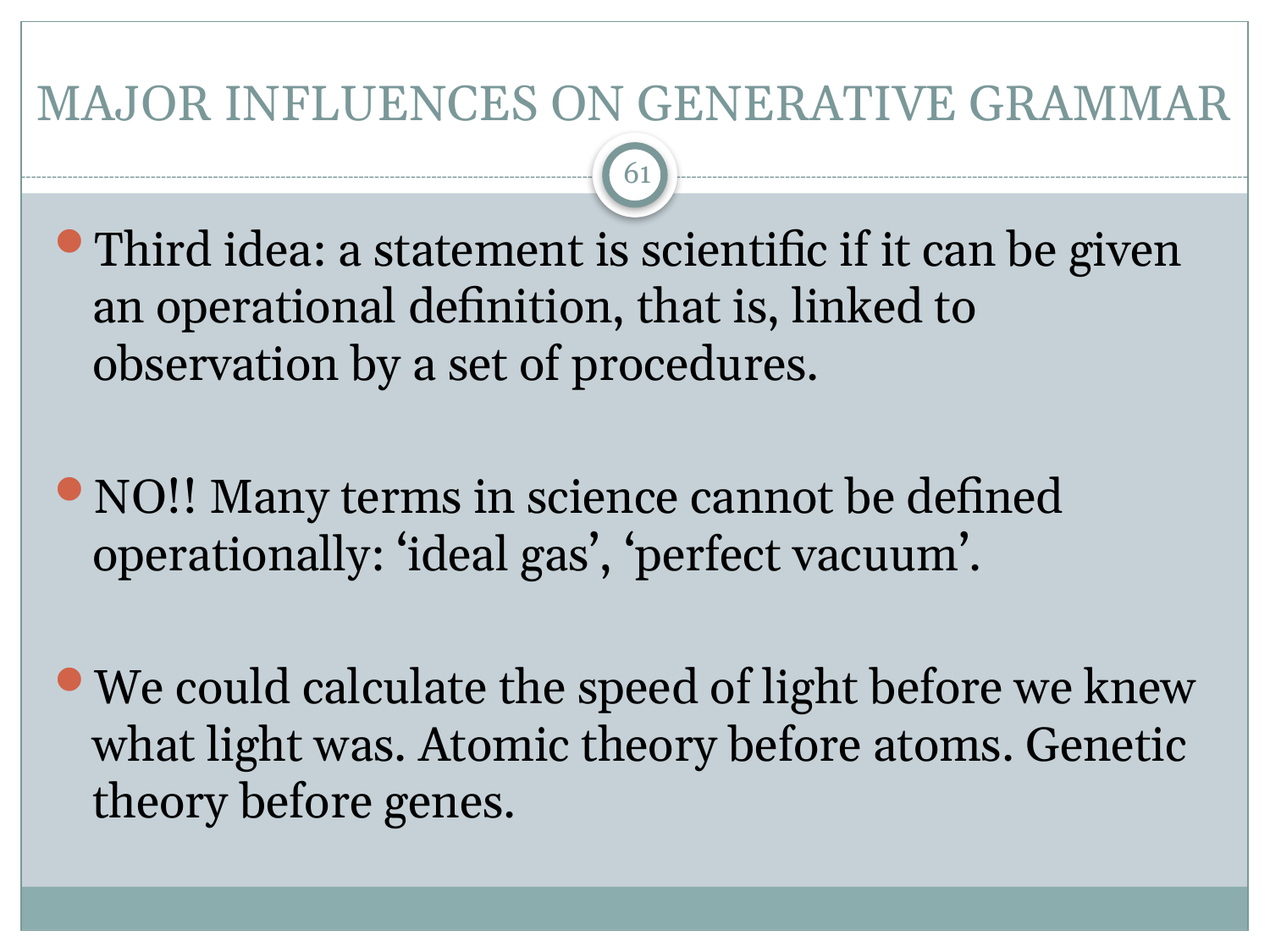

# MAJOR INFLUENCES ON GENERATIVE GRAMMAR
61
Third idea: a statement is scientific if it can be given an operational definition, that is, linked to observation by a set of procedures.

NO!! Many terms in science cannot be defined operationally: ‘ideal gas’, ‘perfect vacuum’.

We could calculate the speed of light before we knew what light was. Atomic theory before atoms. Genetic theory before genes.